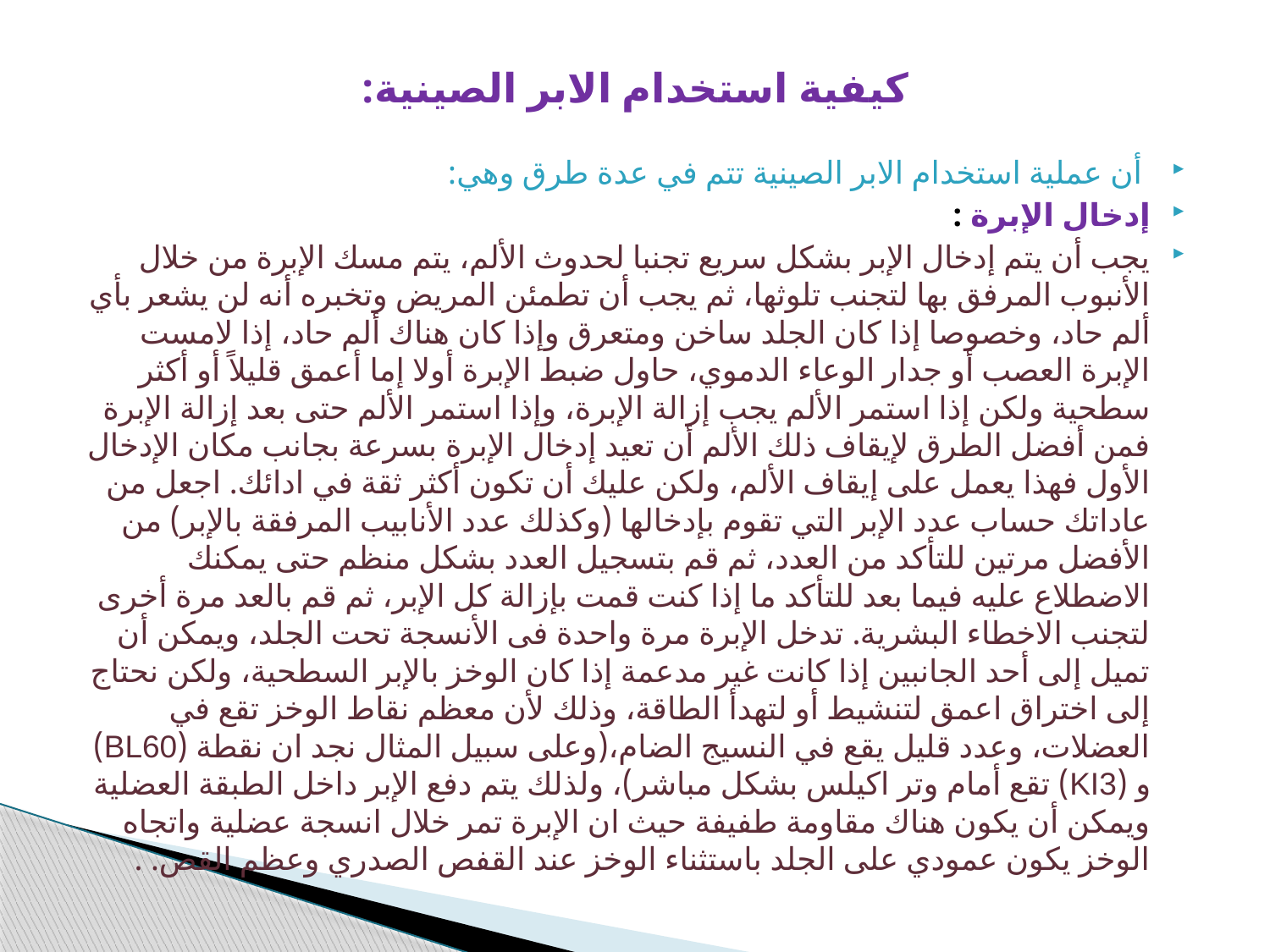

# كيفية استخدام الابر الصينية:
 أن عملية استخدام الابر الصينية تتم في عدة طرق وهي:
إدخال الإبرة :
يجب أن يتم إدخال الإبر بشكل سريع تجنبا لحدوث الألم، يتم مسك الإبرة من خلال الأنبوب المرفق بها لتجنب تلوثها، ثم يجب أن تطمئن المريض وتخبره أنه لن يشعر بأي ألم حاد، وخصوصا إذا كان الجلد ساخن ومتعرق وإذا كان هناك ألم حاد، إذا لامست الإبرة العصب أو جدار الوعاء الدموي، حاول ضبط الإبرة أولا إما أعمق قليلاً أو أكثر سطحية ولكن إذا استمر الألم يجب إزالة الإبرة، وإذا استمر الألم حتى بعد إزالة الإبرة فمن أفضل الطرق لإيقاف ذلك الألم أن تعيد إدخال الإبرة بسرعة بجانب مكان الإدخال الأول فهذا يعمل على إيقاف الألم، ولكن عليك أن تكون أكثر ثقة في ادائك. اجعل من عاداتك حساب عدد الإبر التي تقوم بإدخالها (وكذلك عدد الأنابيب المرفقة بالإبر) من الأفضل مرتين للتأكد من العدد، ثم قم بتسجيل العدد بشكل منظم حتى يمكنك الاضطلاع عليه فيما بعد للتأكد ما إذا كنت قمت بإزالة كل الإبر، ثم قم بالعد مرة أخرى لتجنب الاخطاء البشرية. تدخل الإبرة مرة واحدة فى الأنسجة تحت الجلد، ويمكن أن تميل إلى أحد الجانبين إذا كانت غير مدعمة إذا كان الوخز بالإبر السطحية، ولكن نحتاج إلى اختراق اعمق لتنشيط أو لتهدأ الطاقة، وذلك لأن معظم نقاط الوخز تقع في العضلات، وعدد قليل يقع في النسيج الضام،(وعلى سبيل المثال نجد ان نقطة (BL60) و (KI3) تقع أمام وتر اكيلس بشكل مباشر)، ولذلك يتم دفع الإبر داخل الطبقة العضلية ويمكن أن يكون هناك مقاومة طفيفة حيث ان الإبرة تمر خلال انسجة عضلية واتجاه الوخز يكون عمودي على الجلد باستثناء الوخز عند القفص الصدري وعظم القص. .